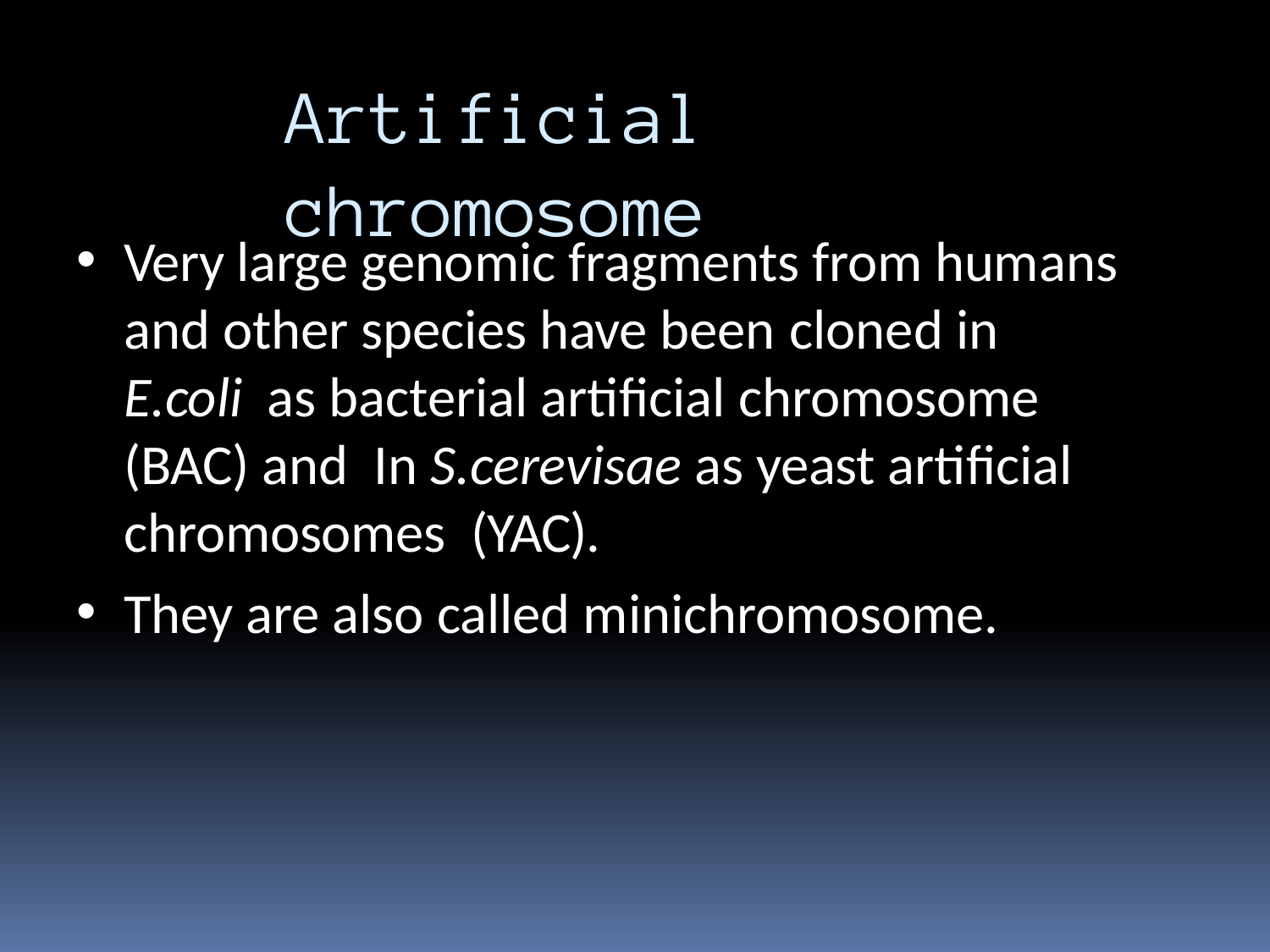

# Artificial chromosome
Very large genomic fragments from humans  and other species have been cloned in	E.coli  as bacterial artificial chromosome (BAC) and  In S.cerevisae as yeast artificial chromosomes  (YAC).
They are also called minichromosome.